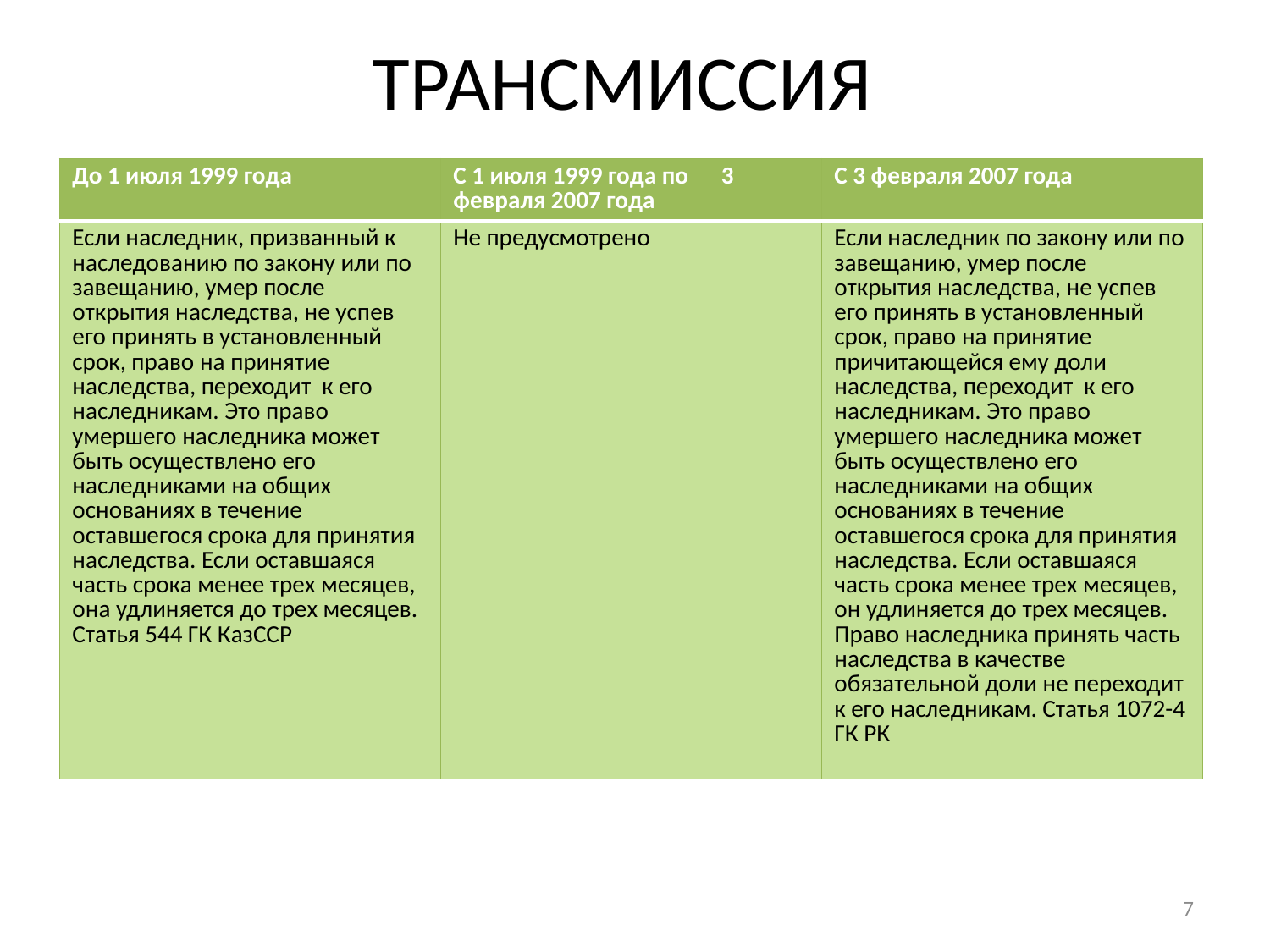

# ТРАНСМИССИЯ
| До 1 июля 1999 года | С 1 июля 1999 года по 3 февраля 2007 года | С 3 февраля 2007 года |
| --- | --- | --- |
| Если наследник, призванный к наследованию по закону или по завещанию, умер после открытия наследства, не успев его принять в установленный срок, право на принятие наследства, переходит к его наследникам. Это право умершего наследника может быть осуществлено его наследниками на общих основаниях в течение оставшегося срока для принятия наследства. Если оставшаяся часть срока менее трех месяцев, она удлиняется до трех месяцев. Статья 544 ГК КазССР | Не предусмотрено | Если наследник по закону или по завещанию, умер после открытия наследства, не успев его принять в установленный срок, право на принятие причитающейся ему доли наследства, переходит к его наследникам. Это право умершего наследника может быть осуществлено его наследниками на общих основаниях в течение оставшегося срока для принятия наследства. Если оставшаяся часть срока менее трех месяцев, он удлиняется до трех месяцев. Право наследника принять часть наследства в качестве обязательной доли не переходит к его наследникам. Статья 1072-4 ГК РК |
7